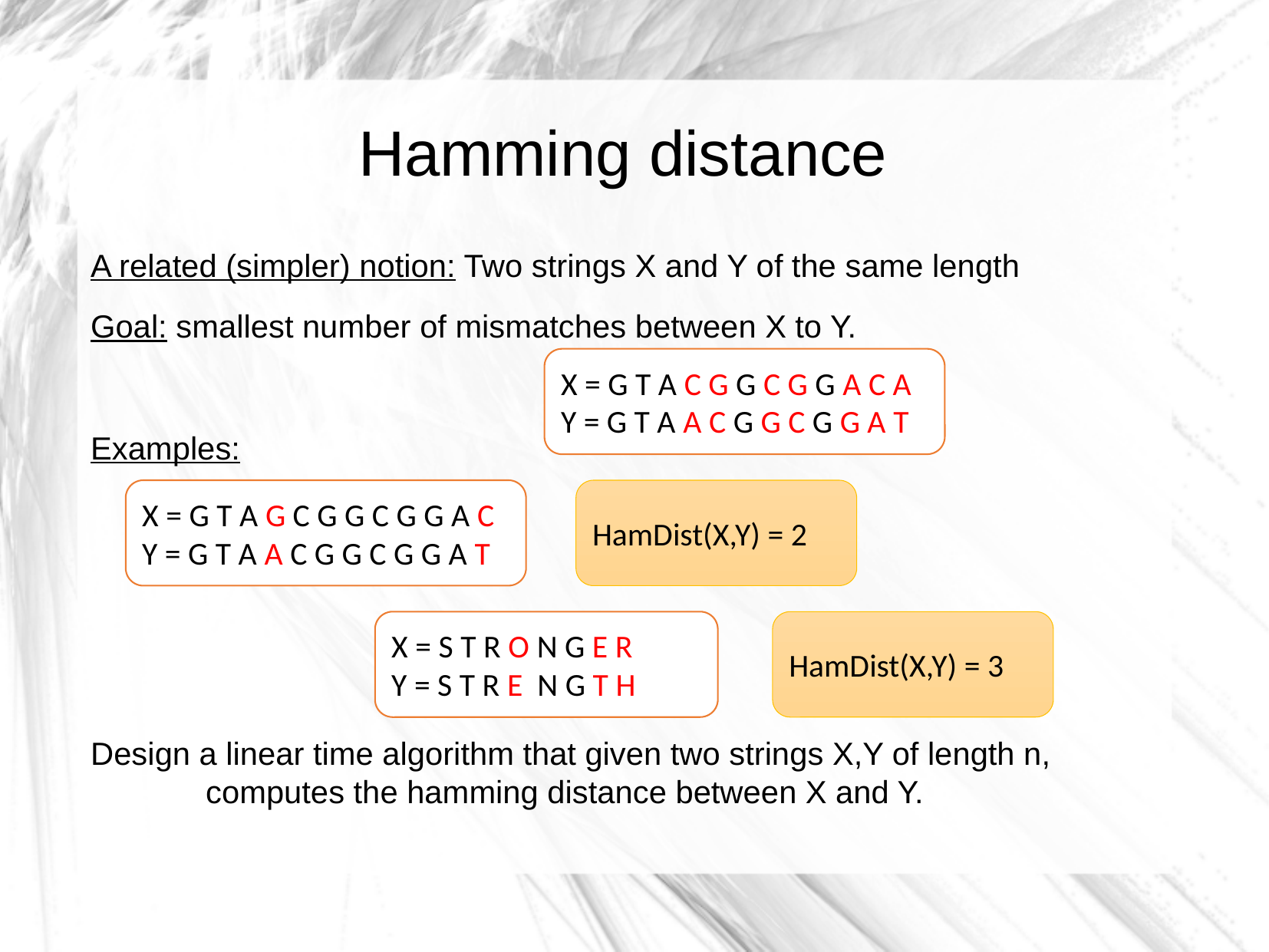

Hamming distance
A related (simpler) notion: Two strings X and Y of the same length
Goal: smallest number of mismatches between X to Y.

Examples:

Design a linear time algorithm that given two strings X,Y of length n,
	computes the hamming distance between X and Y.
X = G T A C G G C G G A C A
Y = G T A A C G G C G G A T
X = G T A G C G G C G G A C
Y = G T A A C G G C G G A T
HamDist(X,Y) = 2
X = S T R O N G E R
Y = S T R E  N G T H
HamDist(X,Y) = 3